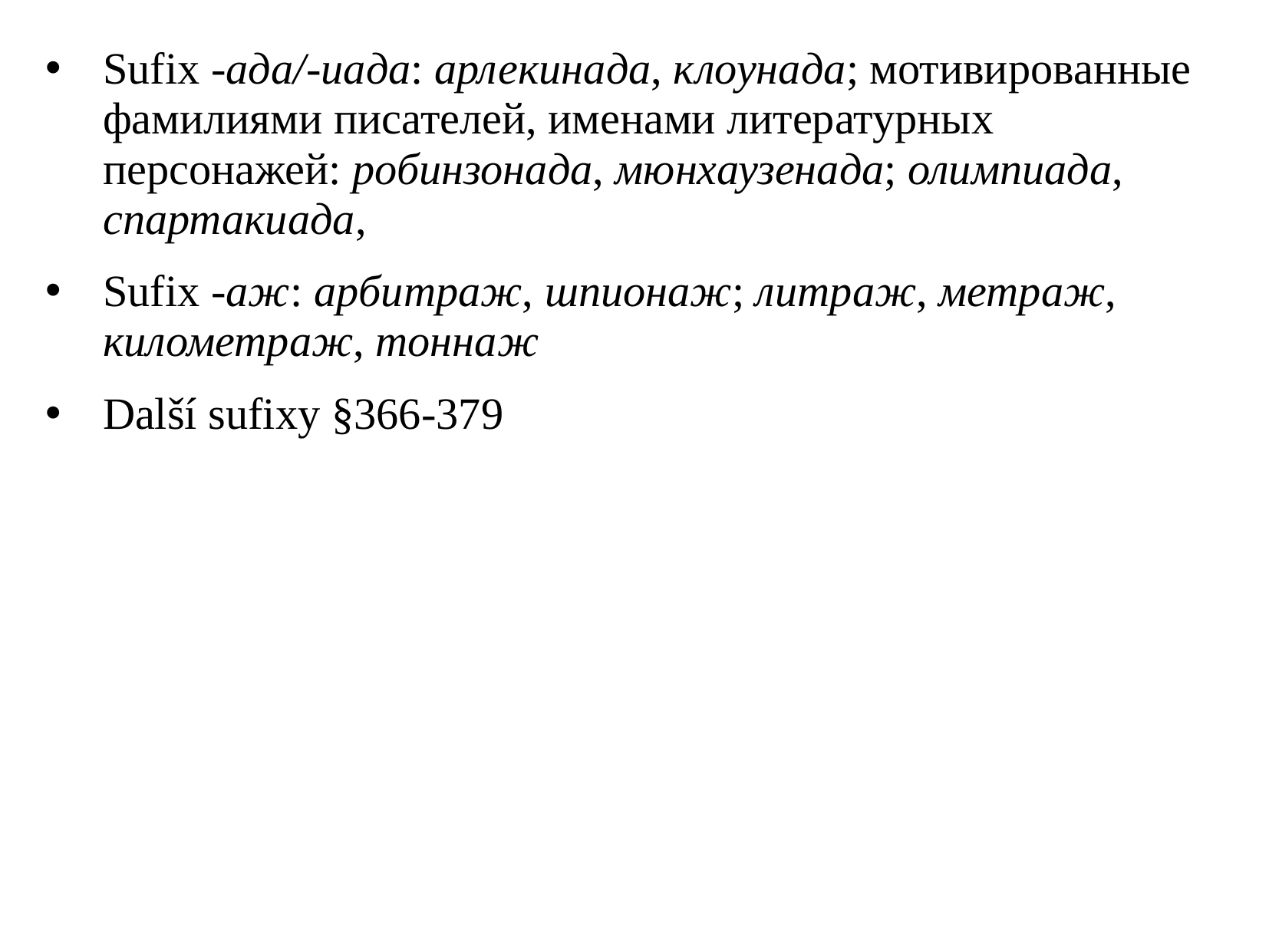

Sufix -ада/-иада: арлекинада, клоунада; мотивированные фамилиями писателей, именами литературных персонажей: робинзонада, мюнхаузенада; олимпиада, спартакиада,
Sufix -аж: арбитраж, шпионаж; литраж, метраж, километраж, тоннаж
Další sufixy §366-379